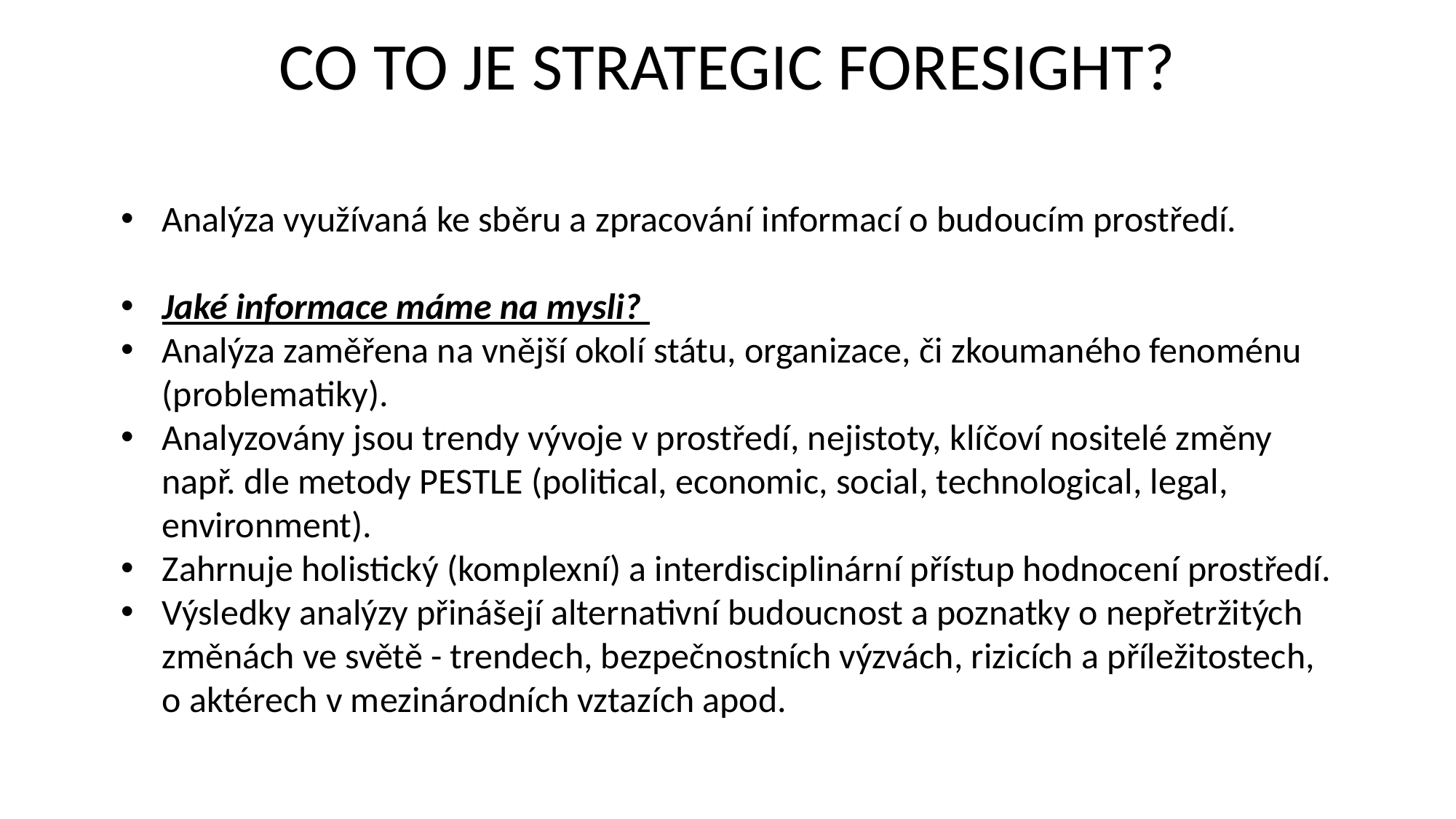

# CO TO JE STRATEGIC FORESIGHT?
Analýza využívaná ke sběru a zpracování informací o budoucím prostředí.

Jaké informace máme na mysli?
Analýza zaměřena na vnější okolí státu, organizace, či zkoumaného fenoménu (problematiky).
Analyzovány jsou trendy vývoje v prostředí, nejistoty, klíčoví nositelé změny např. dle metody PESTLE (political, economic, social, technological, legal, environment).
Zahrnuje holistický (komplexní) a interdisciplinární přístup hodnocení prostředí.
Výsledky analýzy přinášejí alternativní budoucnost a poznatky o nepřetržitých změnách ve světě - trendech, bezpečnostních výzvách, rizicích a příležitostech, o aktérech v mezinárodních vztazích apod.